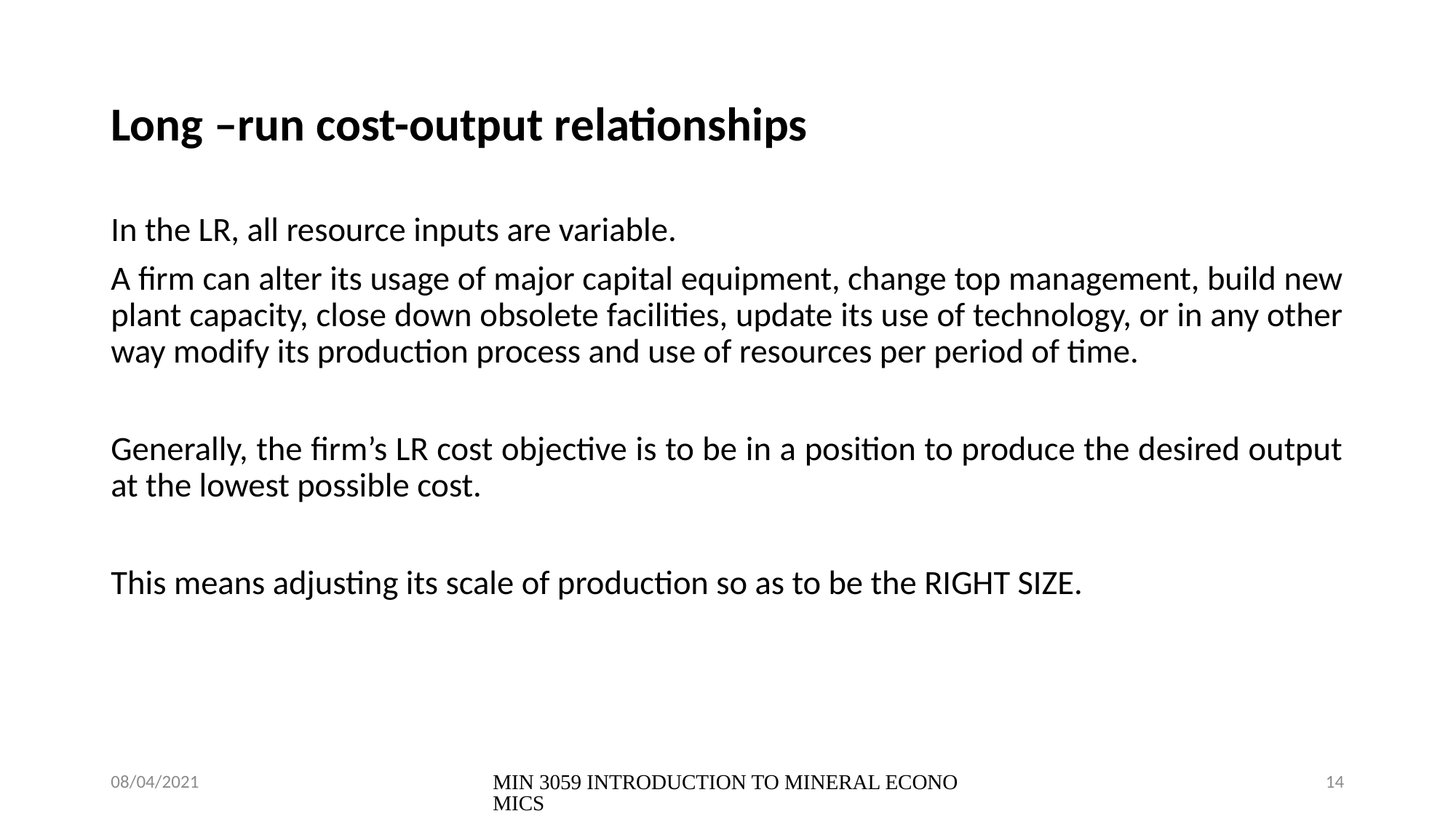

Long –run cost-output relationships

In the LR, all resource inputs are variable.
A firm can alter its usage of major capital equipment, change top management, build new plant capacity, close down obsolete facilities, update its use of technology, or in any other way modify its production process and use of resources per period of time.

Generally, the firm’s LR cost objective is to be in a position to produce the desired output at the lowest possible cost.

This means adjusting its scale of production so as to be the RIGHT SIZE.

08/04/2021
MIN 3059 INTRODUCTION TO MINERAL ECONOMICS
14